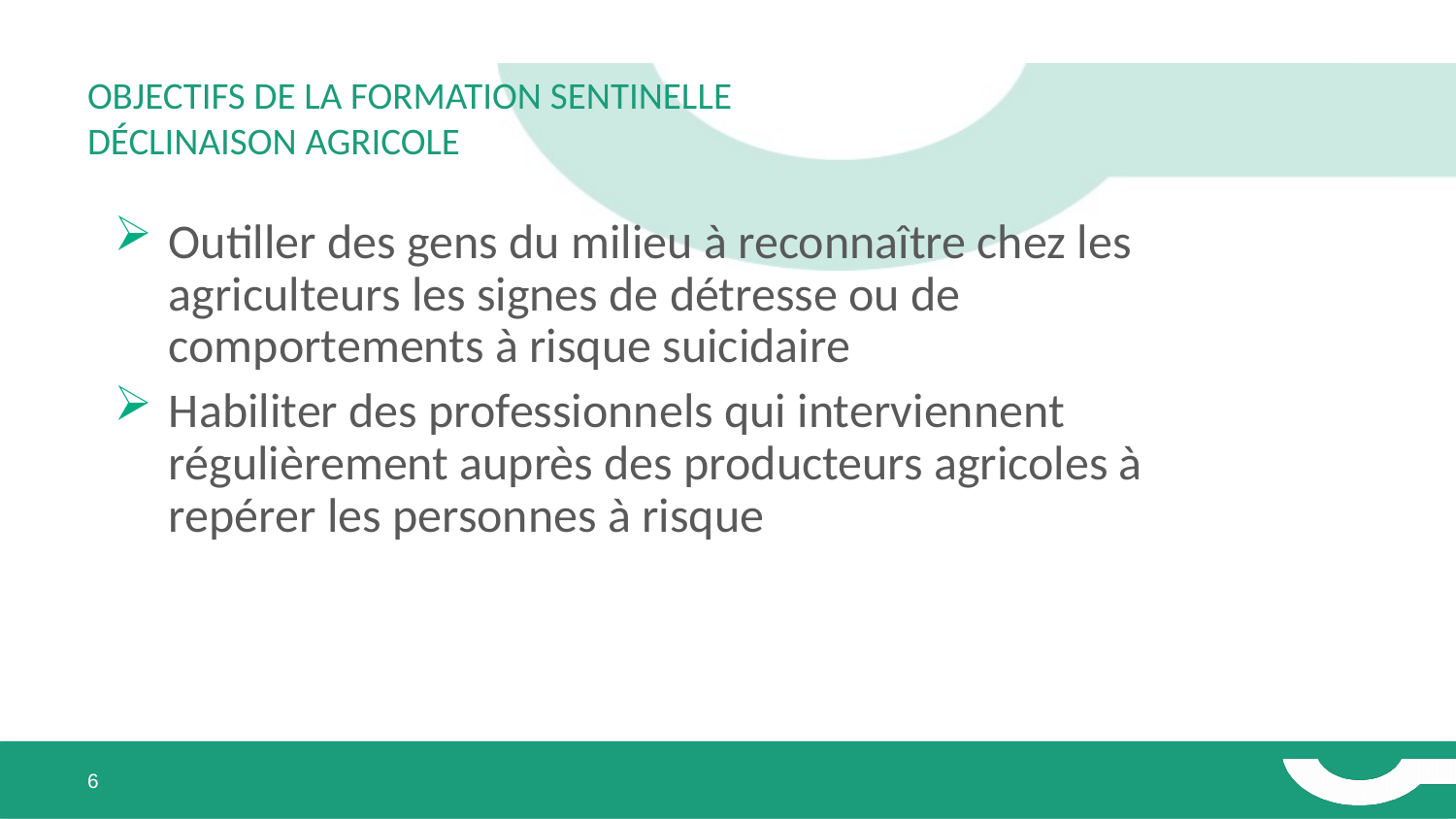

# Objectifs de la formation sentinelle déclinaison agricole

Outiller des gens du milieu à reconnaître chez les agriculteurs les signes de détresse ou de comportements à risque suicidaire
Habiliter des professionnels qui interviennent régulièrement auprès des producteurs agricoles à repérer les personnes à risque

6